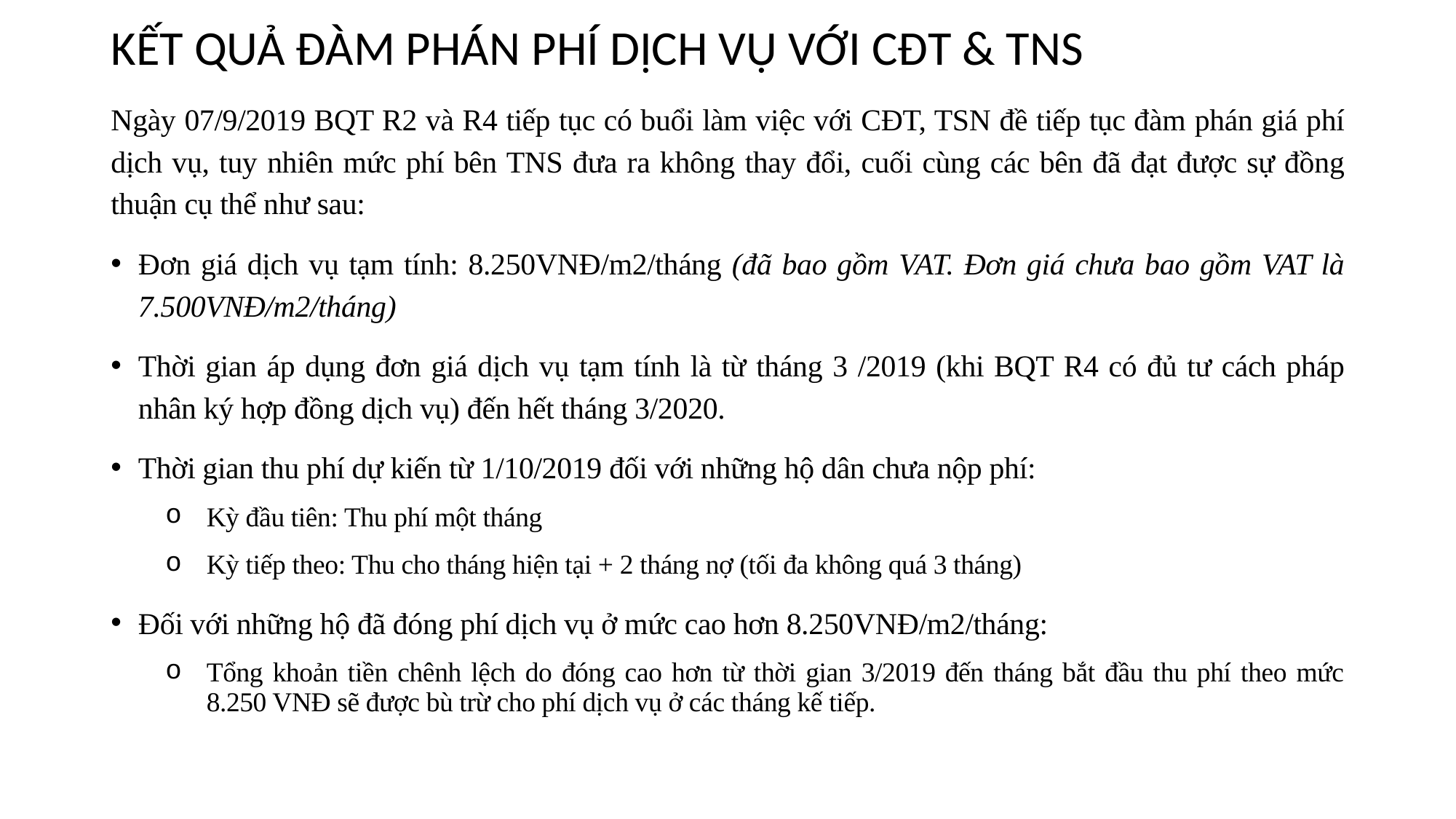

# KẾT QUẢ ĐÀM PHÁN PHÍ DỊCH VỤ VỚI CĐT & TNS
Ngày 07/9/2019 BQT R2 và R4 tiếp tục có buổi làm việc với CĐT, TSN đề tiếp tục đàm phán giá phí dịch vụ, tuy nhiên mức phí bên TNS đưa ra không thay đổi, cuối cùng các bên đã đạt được sự đồng thuận cụ thể như sau:
Đơn giá dịch vụ tạm tính: 8.250VNĐ/m2/tháng (đã bao gồm VAT. Đơn giá chưa bao gồm VAT là 7.500VNĐ/m2/tháng)
Thời gian áp dụng đơn giá dịch vụ tạm tính là từ tháng 3 /2019 (khi BQT R4 có đủ tư cách pháp nhân ký hợp đồng dịch vụ) đến hết tháng 3/2020.
Thời gian thu phí dự kiến từ 1/10/2019 đối với những hộ dân chưa nộp phí:
Kỳ đầu tiên: Thu phí một tháng
Kỳ tiếp theo: Thu cho tháng hiện tại + 2 tháng nợ (tối đa không quá 3 tháng)
Đối với những hộ đã đóng phí dịch vụ ở mức cao hơn 8.250VNĐ/m2/tháng:
Tổng khoản tiền chênh lệch do đóng cao hơn từ thời gian 3/2019 đến tháng bắt đầu thu phí theo mức 8.250 VNĐ sẽ được bù trừ cho phí dịch vụ ở các tháng kế tiếp.